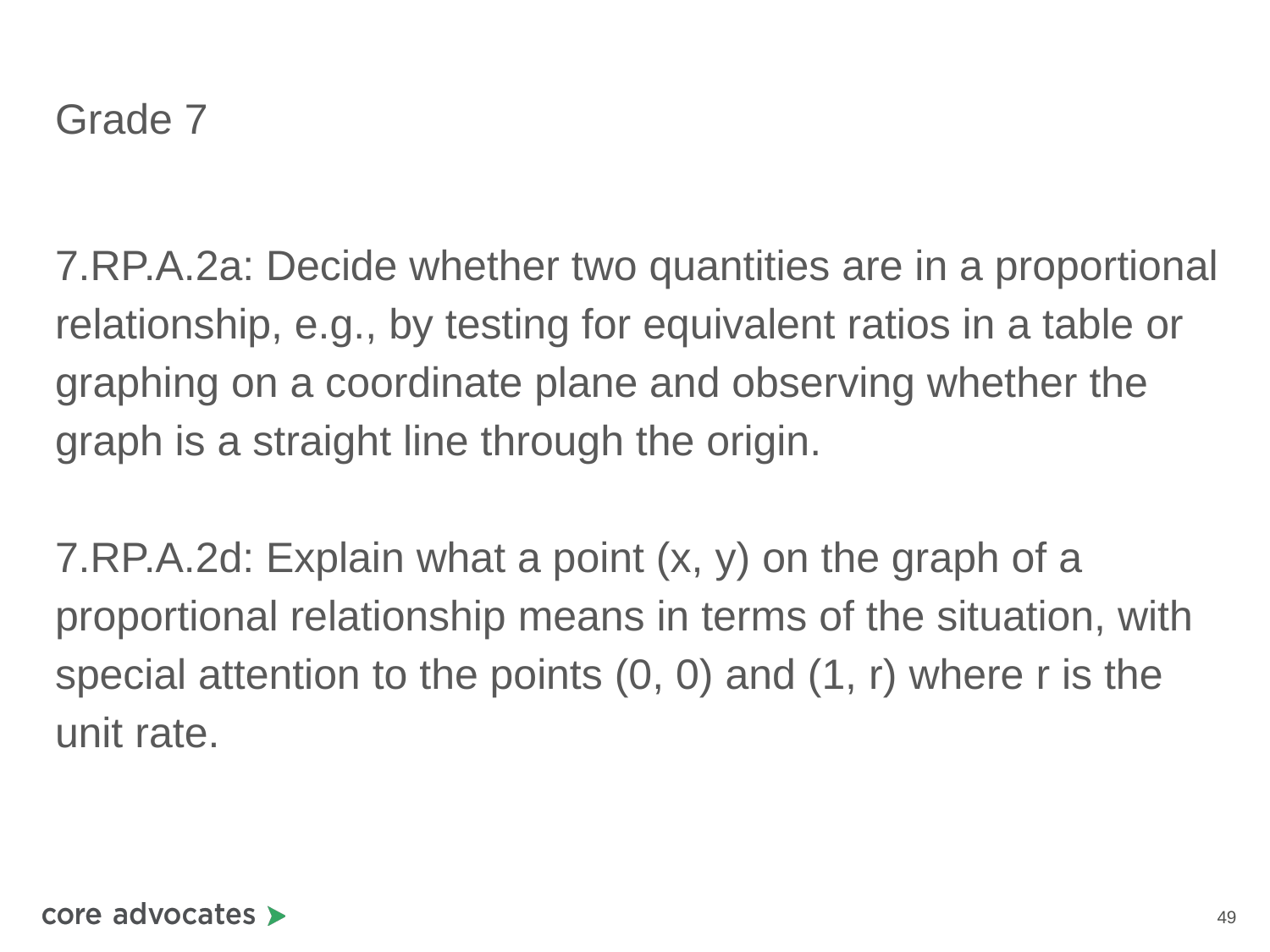

# Grade 7
7.RP.A.2a: Decide whether two quantities are in a proportional relationship, e.g., by testing for equivalent ratios in a table or graphing on a coordinate plane and observing whether the graph is a straight line through the origin.

7.RP.A.2d: Explain what a point (x, y) on the graph of a proportional relationship means in terms of the situation, with special attention to the points (0, 0) and (1, r) where r is the unit rate.